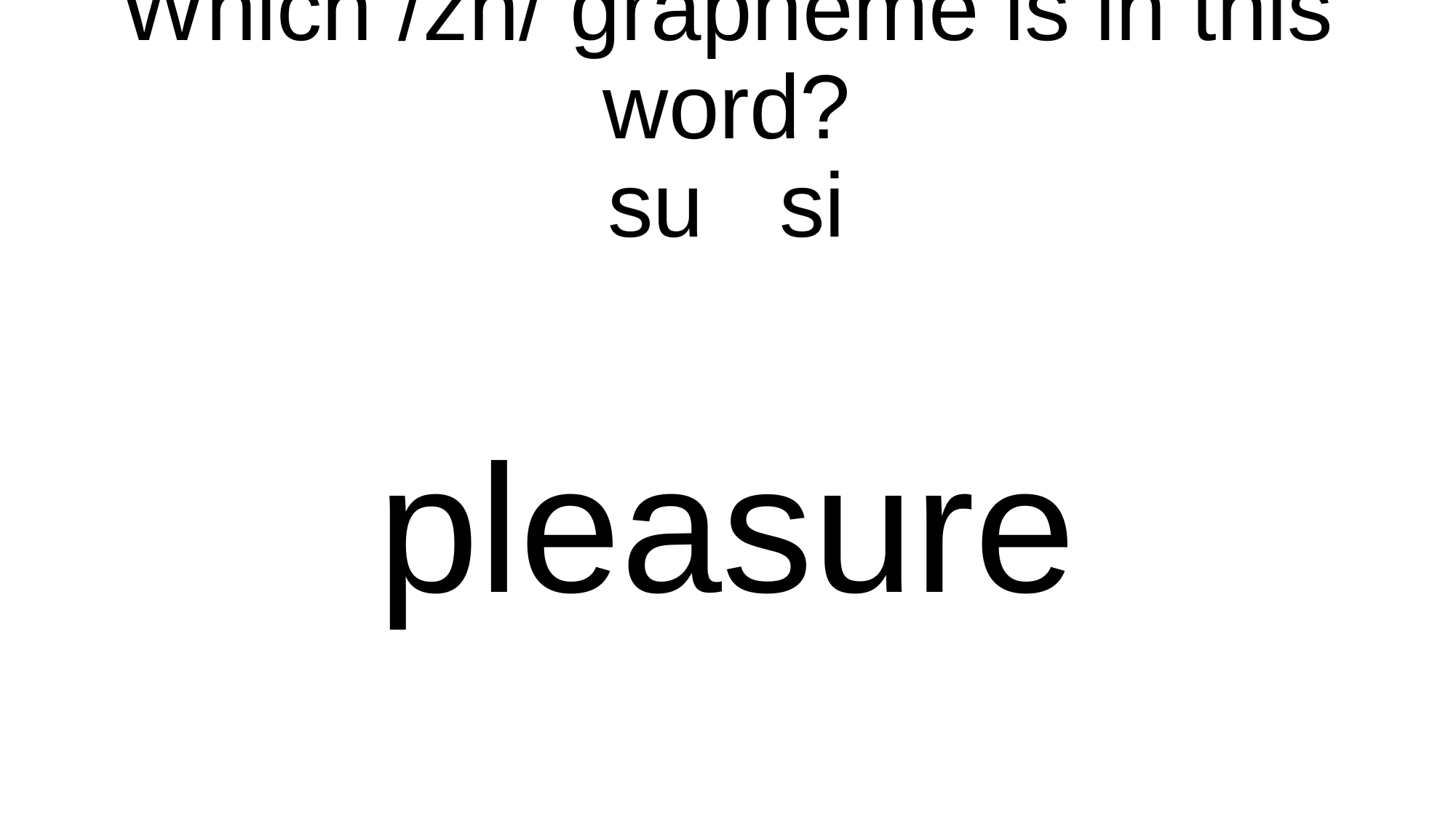

Which /zh/ grapheme is in this word?
su   si
# pleasure